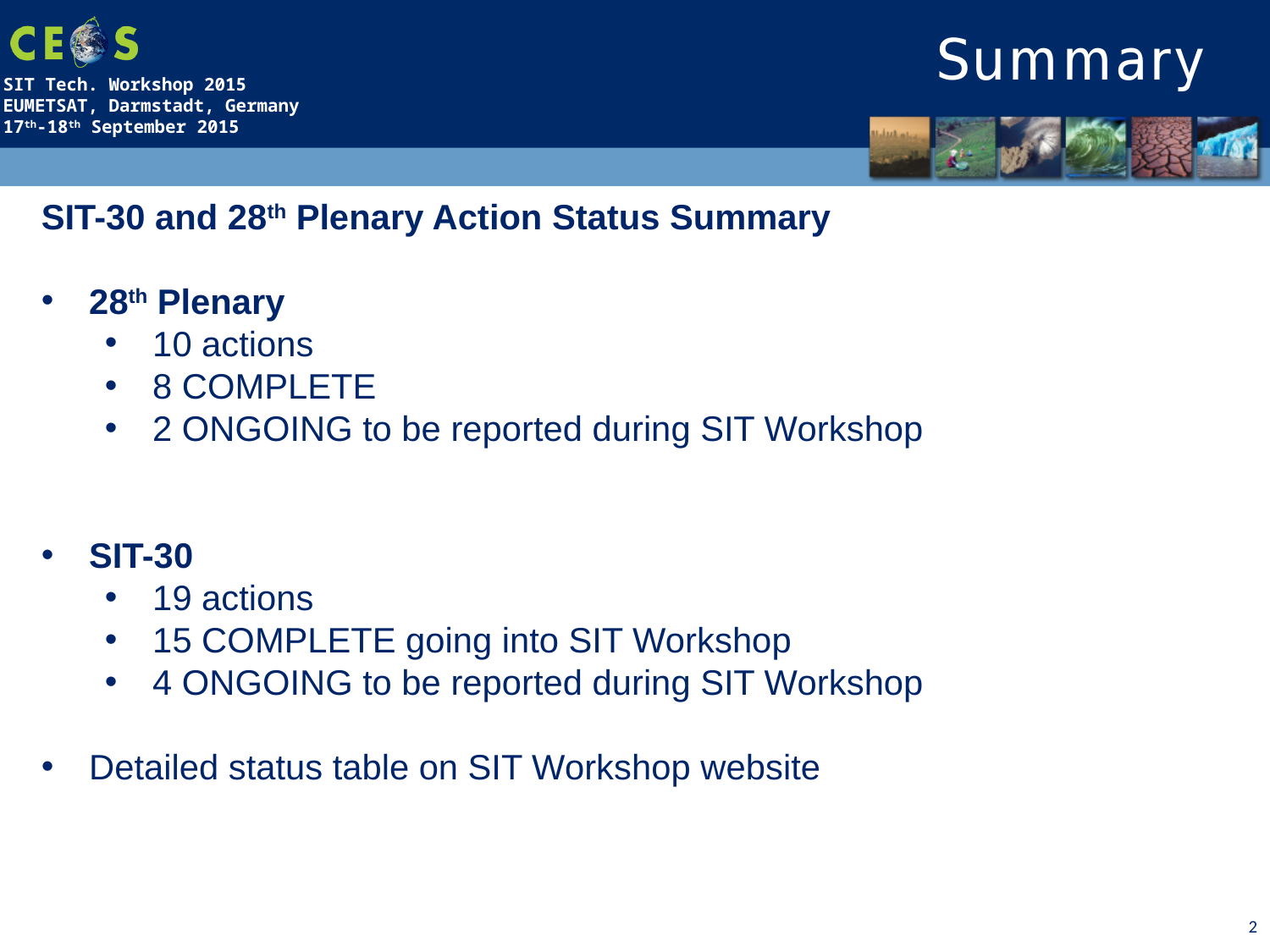

Summary
SIT-30 and 28th Plenary Action Status Summary

28th Plenary
10 actions
8 COMPLETE
2 ONGOING to be reported during SIT Workshop

SIT-30
19 actions
15 COMPLETE going into SIT Workshop
4 ONGOING to be reported during SIT Workshop

Detailed status table on SIT Workshop website

2